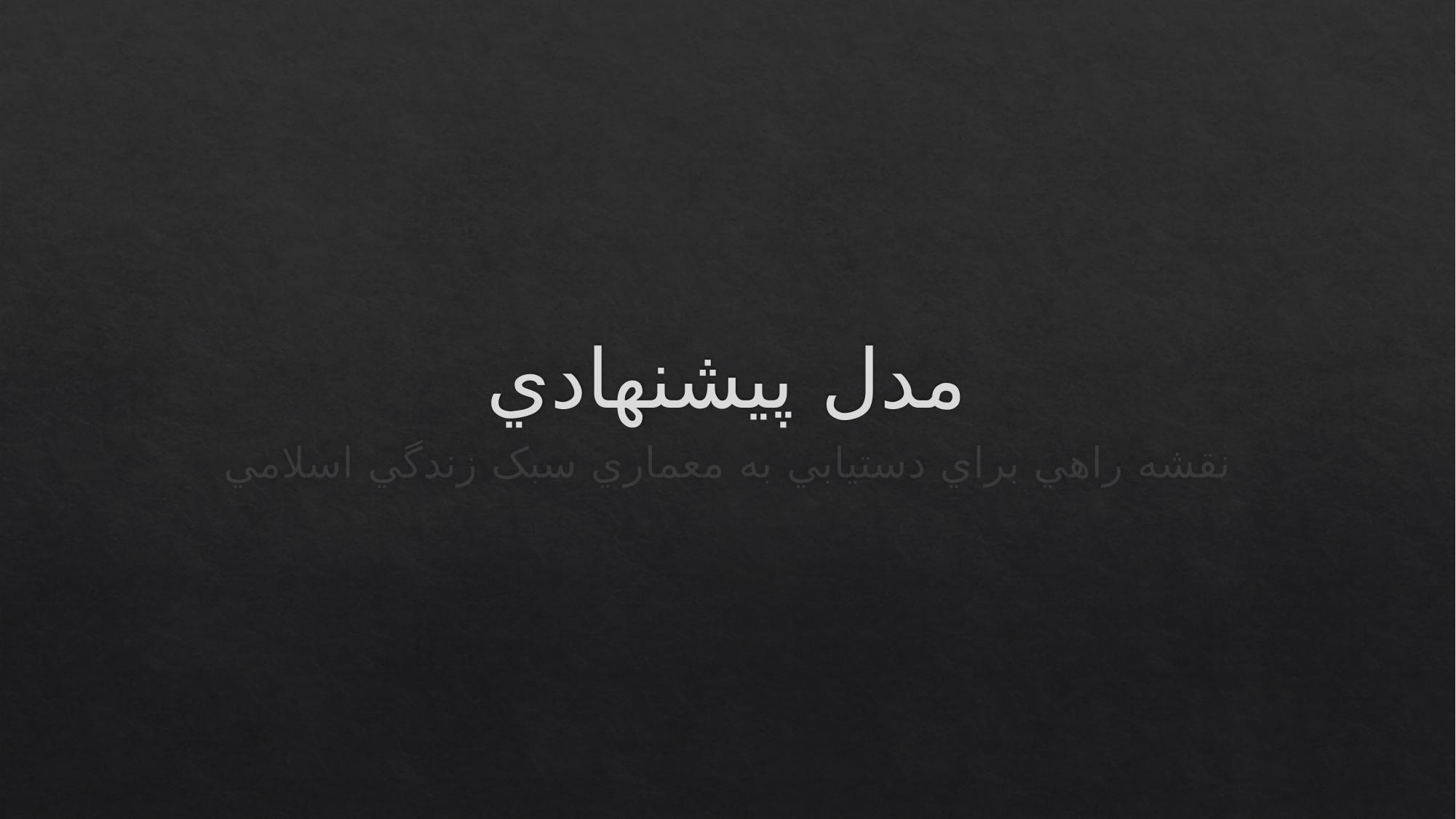

# مدل پيشنهادي
نقشه راهي براي دستيابي به معماري سبک زندگي اسلامي